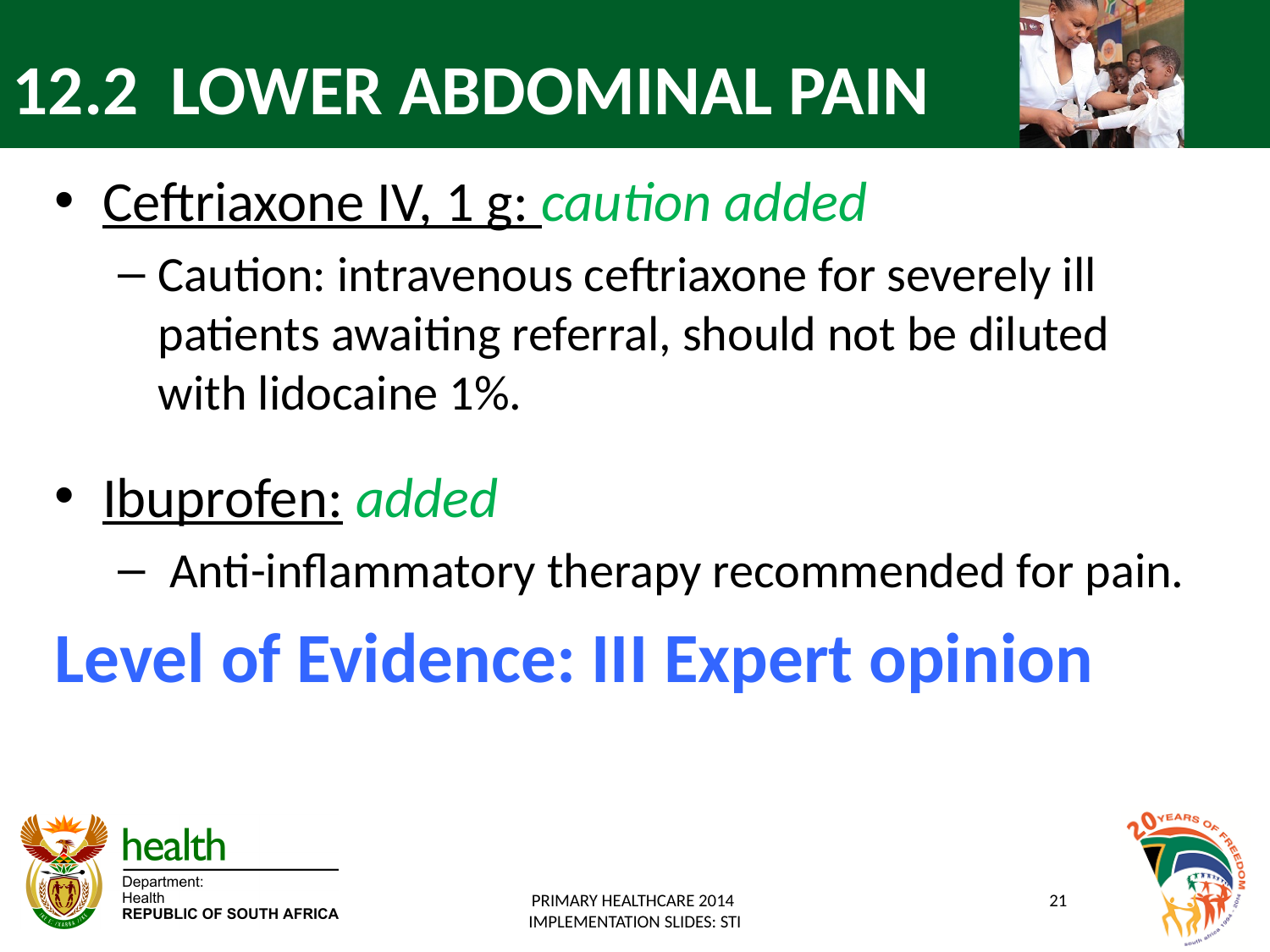

# 12.2  LOWER ABDOMINAL PAIN
Ceftriaxone IV, 1 g: caution added
Caution: intravenous ceftriaxone for severely ill patients awaiting referral, should not be diluted with lidocaine 1%.

Ibuprofen: added
 Anti-inflammatory therapy recommended for pain.
Level of Evidence: III Expert opinion

PRIMARY HEALTHCARE 2014
IMPLEMENTATION SLIDES: STI
21